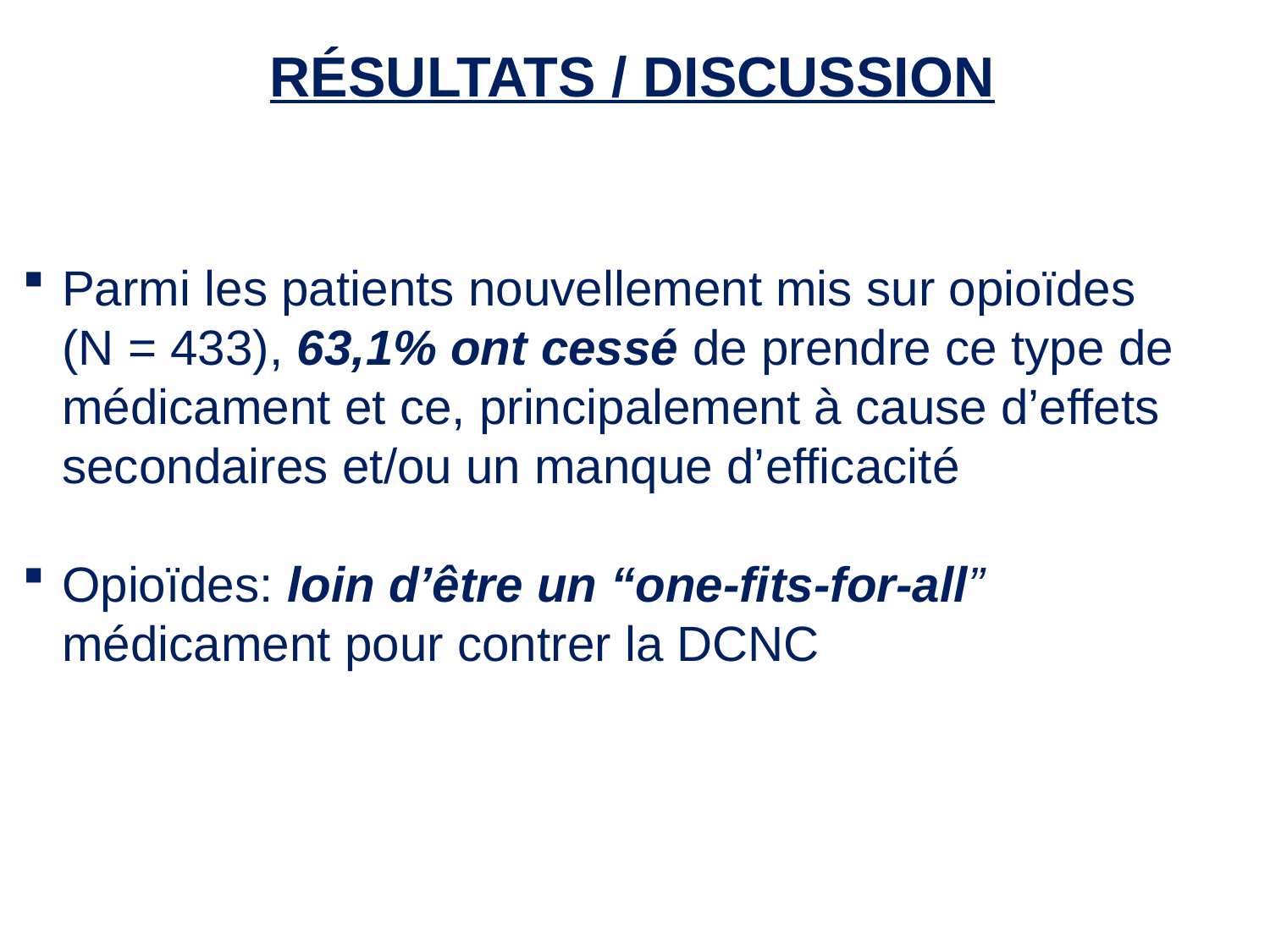

RÉSULTATS / DISCUSSION

Parmi les patients nouvellement mis sur opioïdes      (N = 433), 63,1% ont cessé de prendre ce type de médicament et ce, principalement à cause d’effets secondaires et/ou un manque d’efficacité

Opioïdes: loin d’être un “one-fits-for-all” médicament pour contrer la DCNC